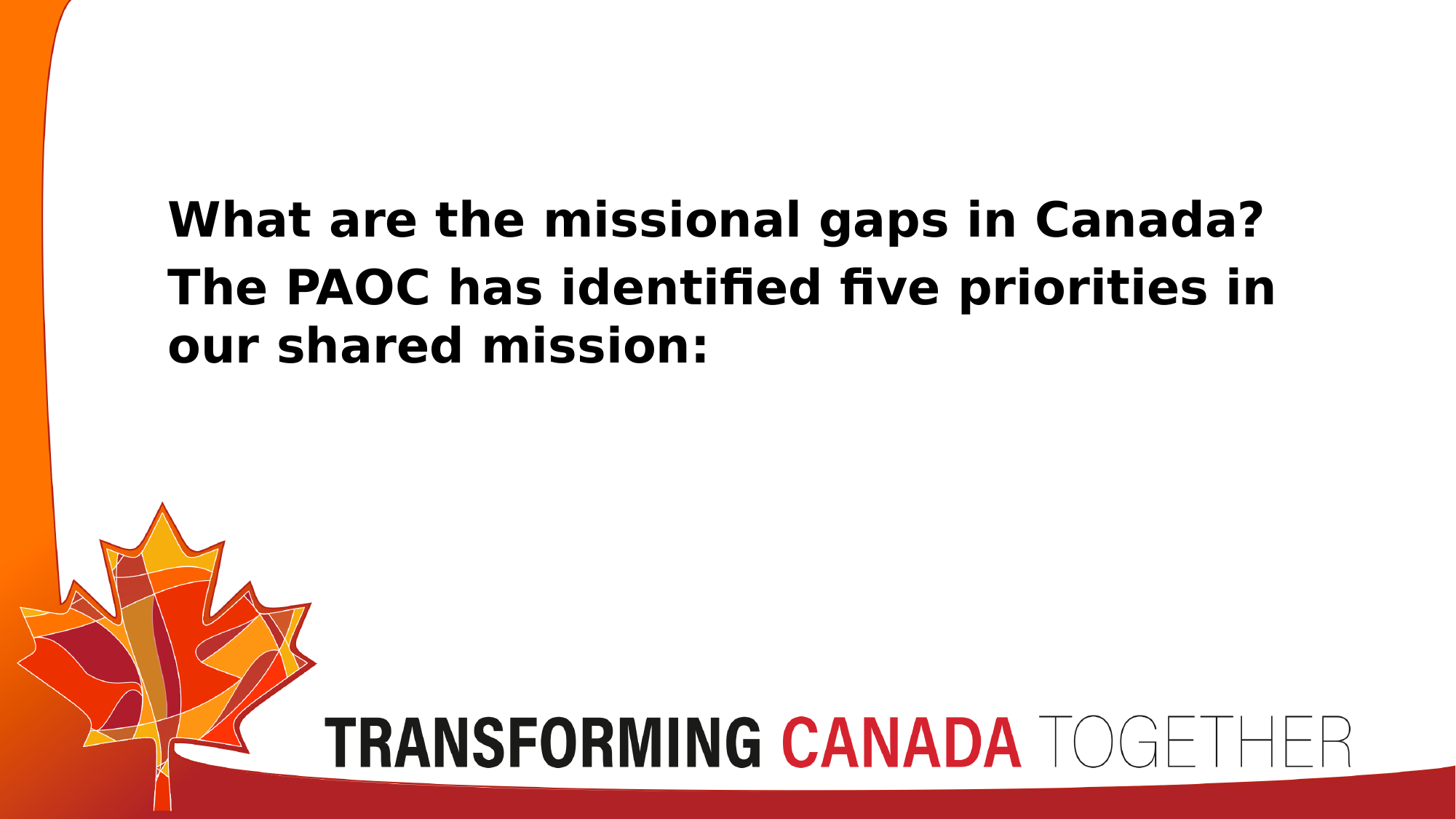

What are the missional gaps in Canada?
The PAOC has identified five priorities in our shared mission: